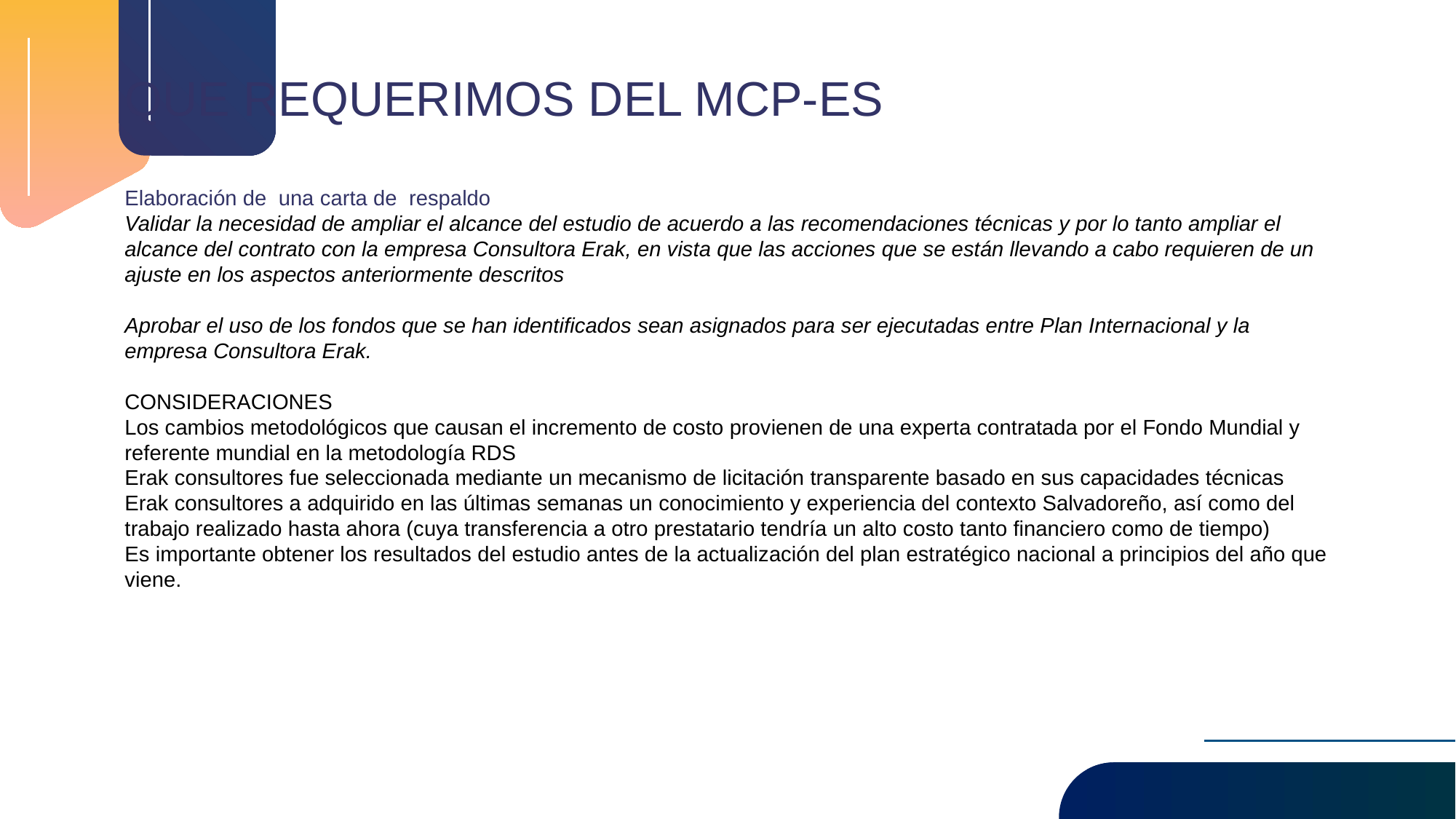

# QUE REQUERIMOS DEL MCP-ES Elaboración de  una carta de  respaldo Validar la necesidad de ampliar el alcance del estudio de acuerdo a las recomendaciones técnicas y por lo tanto ampliar el alcance del contrato con la empresa Consultora Erak, en vista que las acciones que se están llevando a cabo requieren de un ajuste en los aspectos anteriormente descritos Aprobar el uso de los fondos que se han identificados sean asignados para ser ejecutadas entre Plan Internacional y la empresa Consultora Erak. CONSIDERACIONES Los cambios metodológicos que causan el incremento de costo provienen de una experta contratada por el Fondo Mundial y referente mundial en la metodología RDS Erak consultores fue seleccionada mediante un mecanismo de licitación transparente basado en sus capacidades técnicas Erak consultores a adquirido en las últimas semanas un conocimiento y experiencia del contexto Salvadoreño, así como del trabajo realizado hasta ahora (cuya transferencia a otro prestatario tendría un alto costo tanto financiero como de tiempo) Es importante obtener los resultados del estudio antes de la actualización del plan estratégico nacional a principios del año que viene.